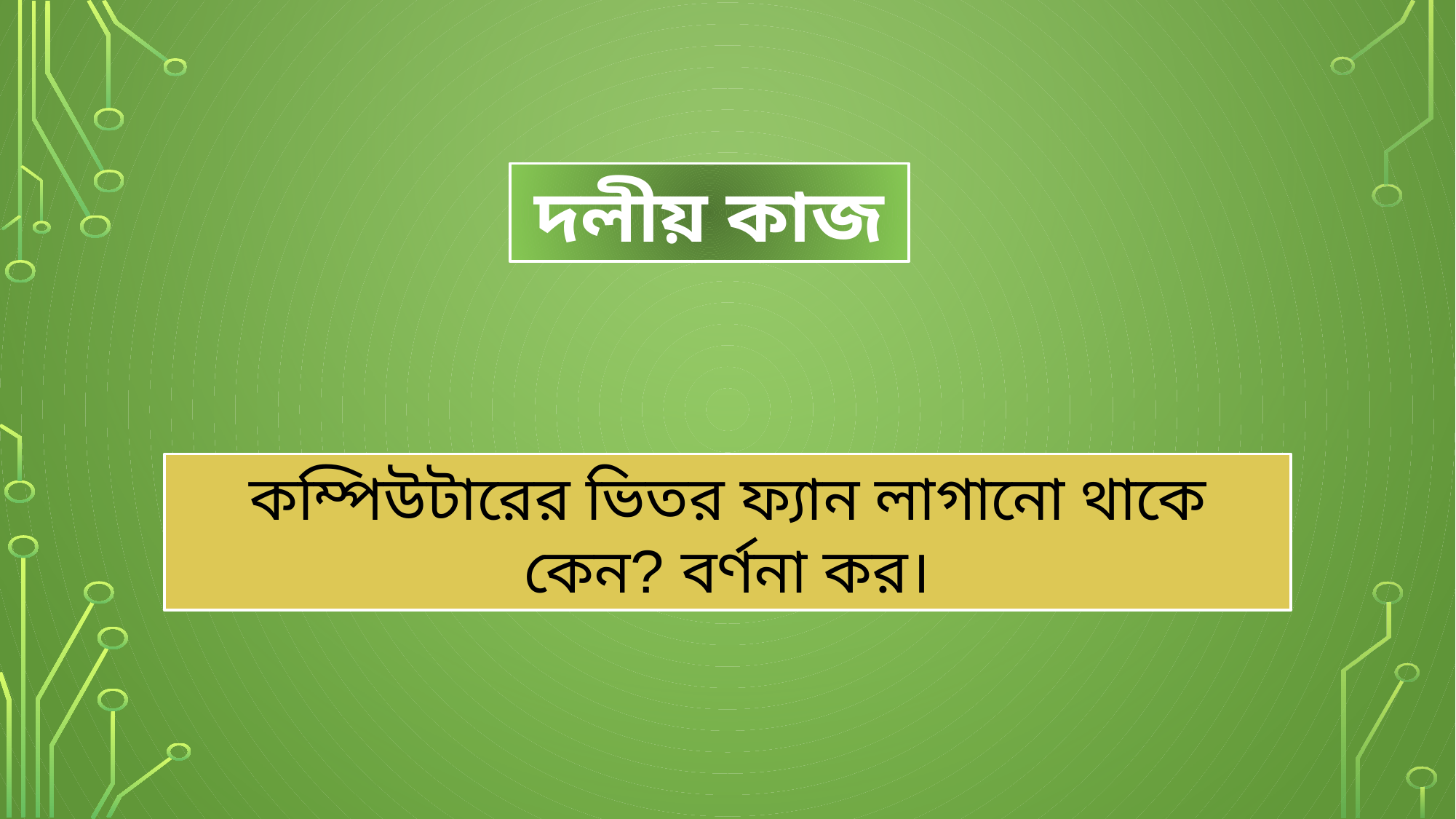

দলীয় কাজ
কম্পিউটারের ভিতর ফ্যান লাগানো থাকে কেন? বর্ণনা কর।